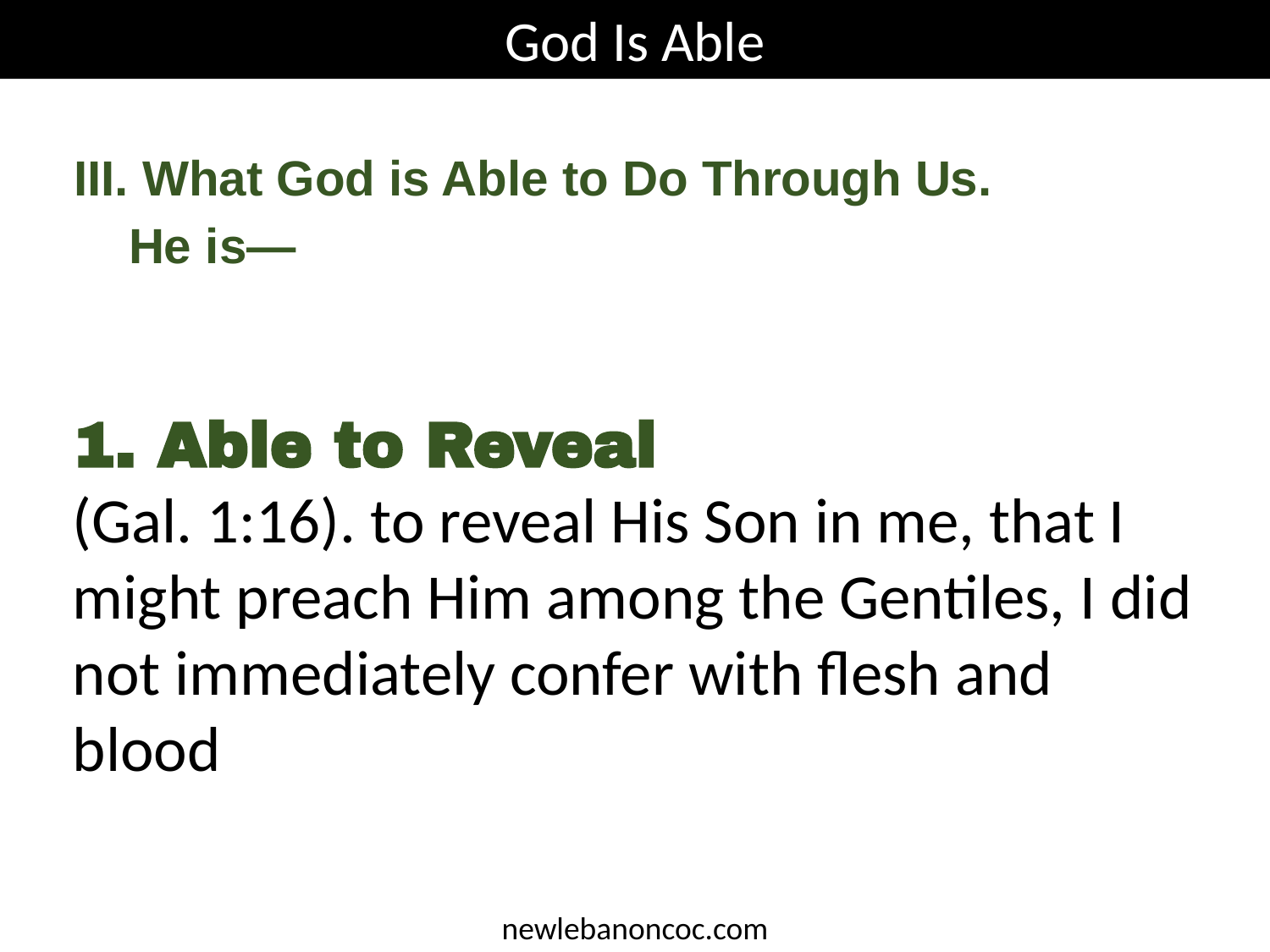

God Is Able
III. What God is Able to Do Through Us.
    He is—

1. Able to Reveal
(Gal. 1:16). to reveal His Son in me, that I might preach Him among the Gentiles, I did not immediately confer with flesh and blood
newlebanoncoc.com